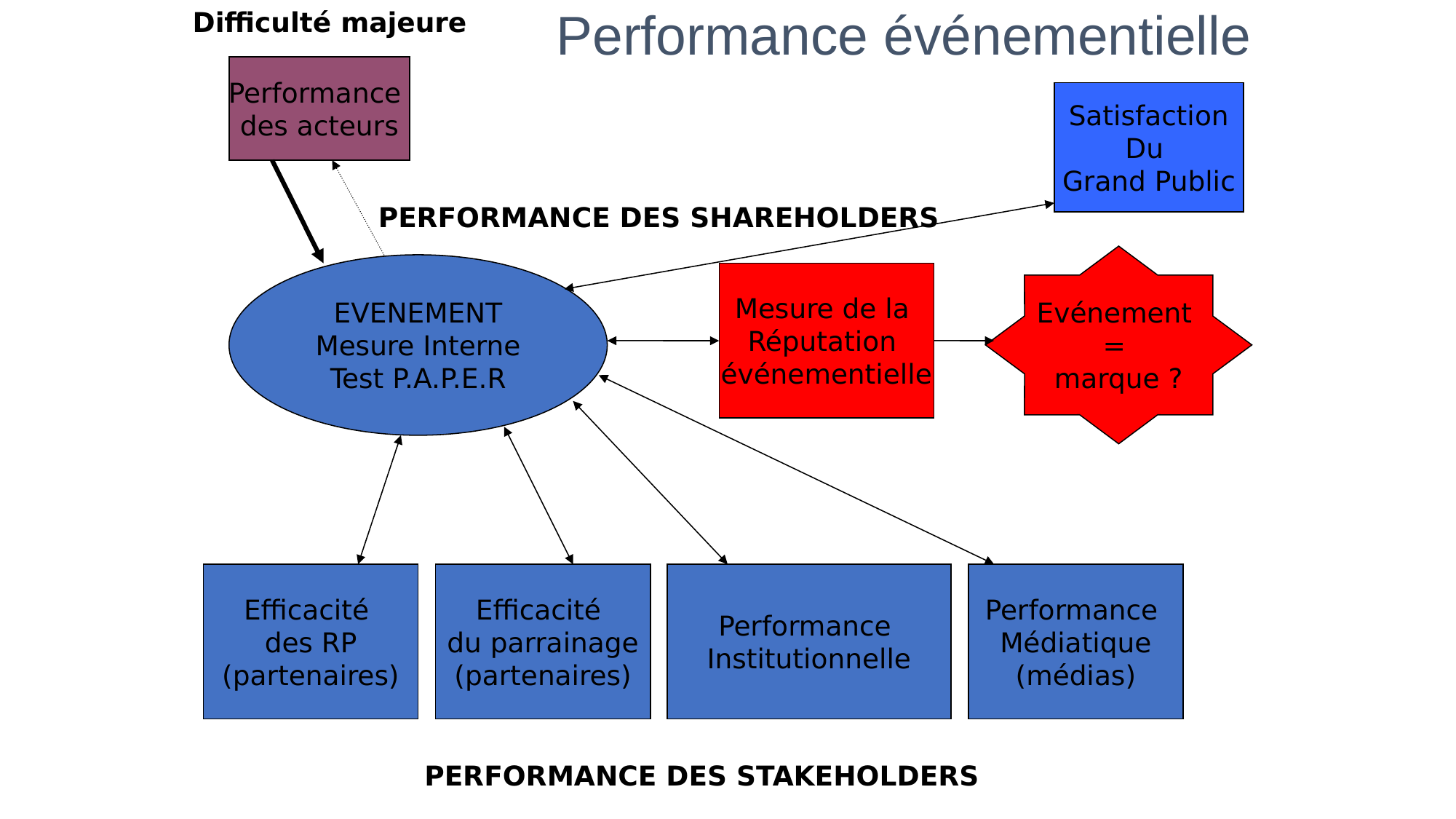

Difficulté majeure
Performance événementielle
Performance
des acteurs
Satisfaction
Du
Grand Public

PERFORMANCE DES SHAREHOLDERS

Evénement
=
marque ?
EVENEMENT
Mesure Interne
Test P.A.P.E.R
Mesure de la
Réputation
événementielle

Efficacité
des RP
(partenaires)
Efficacité
du parrainage
(partenaires)
Performance
Institutionnelle
Performance
Médiatique
(médias)
PERFORMANCE DES STAKEHOLDERS